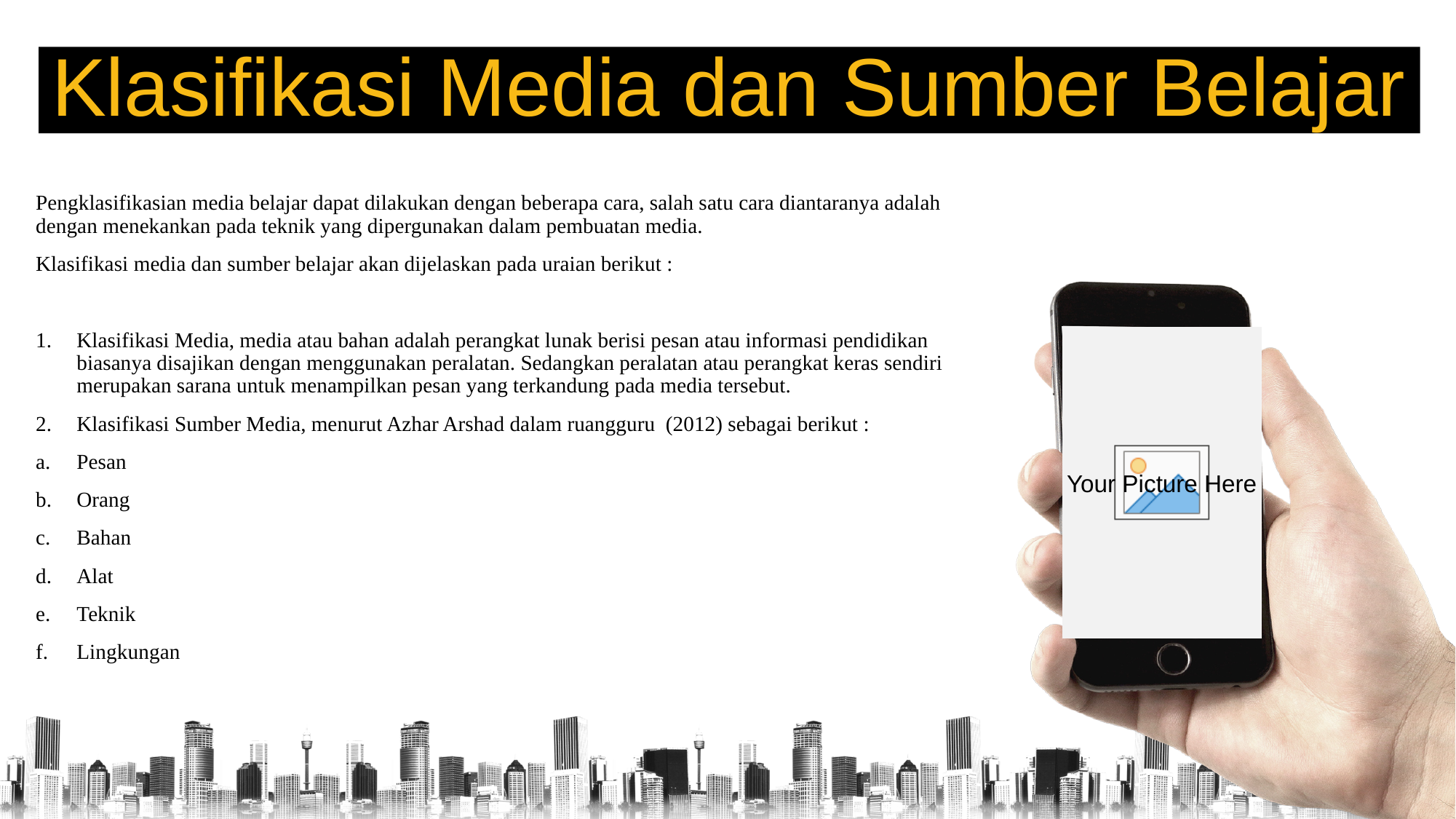

Klasifikasi Media dan Sumber Belajar

Pengklasifikasian media belajar dapat dilakukan dengan beberapa cara, salah satu cara diantaranya adalah dengan menekankan pada teknik yang dipergunakan dalam pembuatan media.
Klasifikasi media dan sumber belajar akan dijelaskan pada uraian berikut :

Klasifikasi Media, media atau bahan adalah perangkat lunak berisi pesan atau informasi pendidikan biasanya disajikan dengan menggunakan peralatan. Sedangkan peralatan atau perangkat keras sendiri merupakan sarana untuk menampilkan pesan yang terkandung pada media tersebut.
Klasifikasi Sumber Media, menurut Azhar Arshad dalam ruangguru  (2012) sebagai berikut :
Pesan
Orang
Bahan
Alat
Teknik
Lingkungan